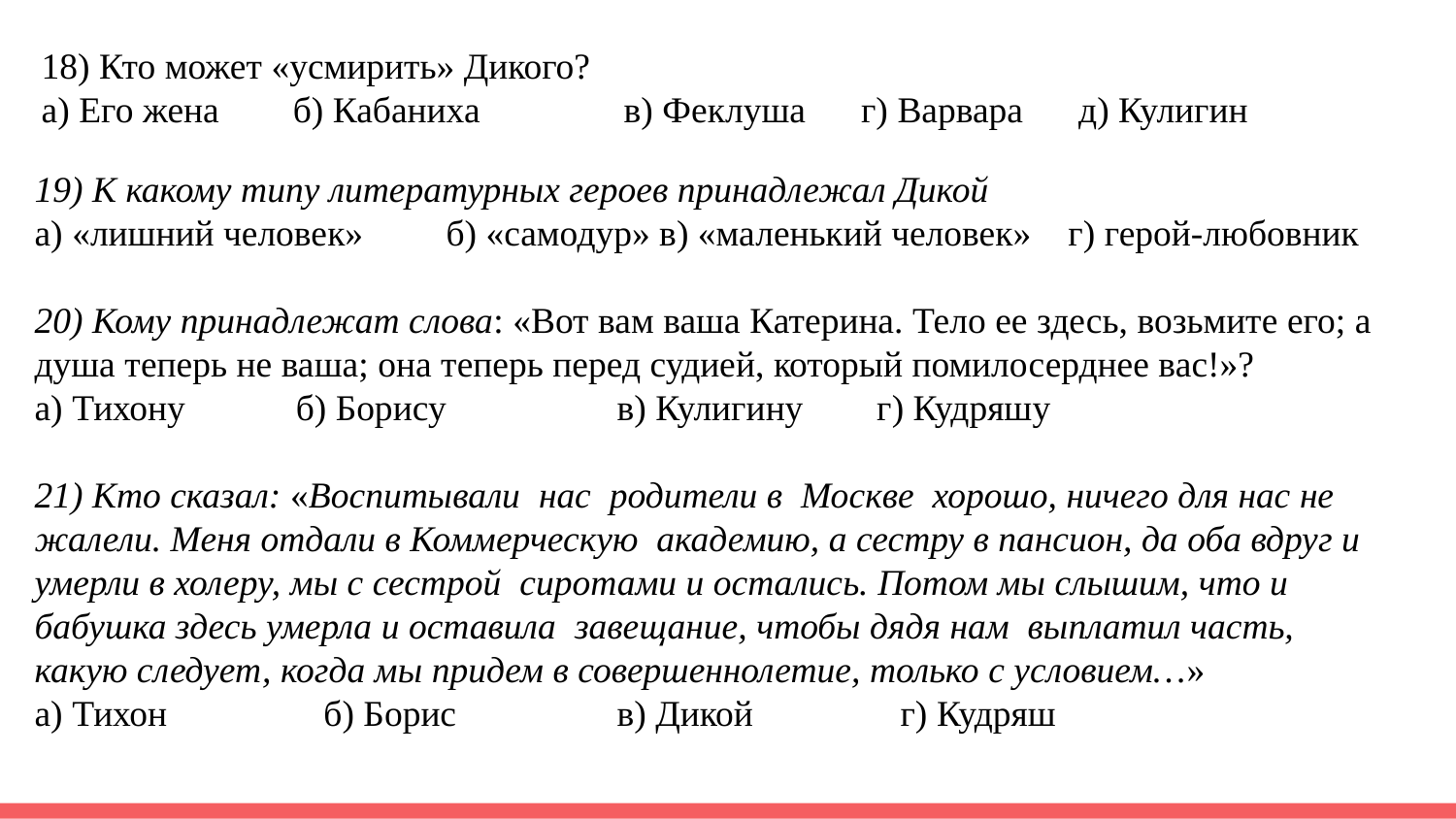

18) Кто может «усмирить» Дикого?
а) Его жена        б) Кабаниха	в) Феклуша      г) Варвара      д) Кулигин
19) К какому типу литературных героев принадлежал Дикой
а) «лишний человек»         б) «самодур» в) «маленький человек»    г) герой-любовник

20) Кому принадлежат слова: «Вот вам ваша Катерина. Тело ее здесь, возьмите его; а душа теперь не ваша; она теперь перед судией, который помилосерднее вас!»?
а) Тихону            б) Борису		в) Кулигину        г) Кудряшу
21) Кто сказал: «Воспитывали  нас  родители в  Москве  хорошо, ничего для нас не жалели. Меня отдали в Коммерческую  академию, а сестру в пансион, да оба вдруг и умерли в холеру, мы с сестрой  сиротами и остались. Потом мы слышим, что и бабушка здесь умерла и оставила  завещание, чтобы дядя нам  выплатил часть, какую следует, когда мы придем в совершеннолетие, только с условием…»
а) Тихон                 б) Борис		в) Дикой                г) Кудряш